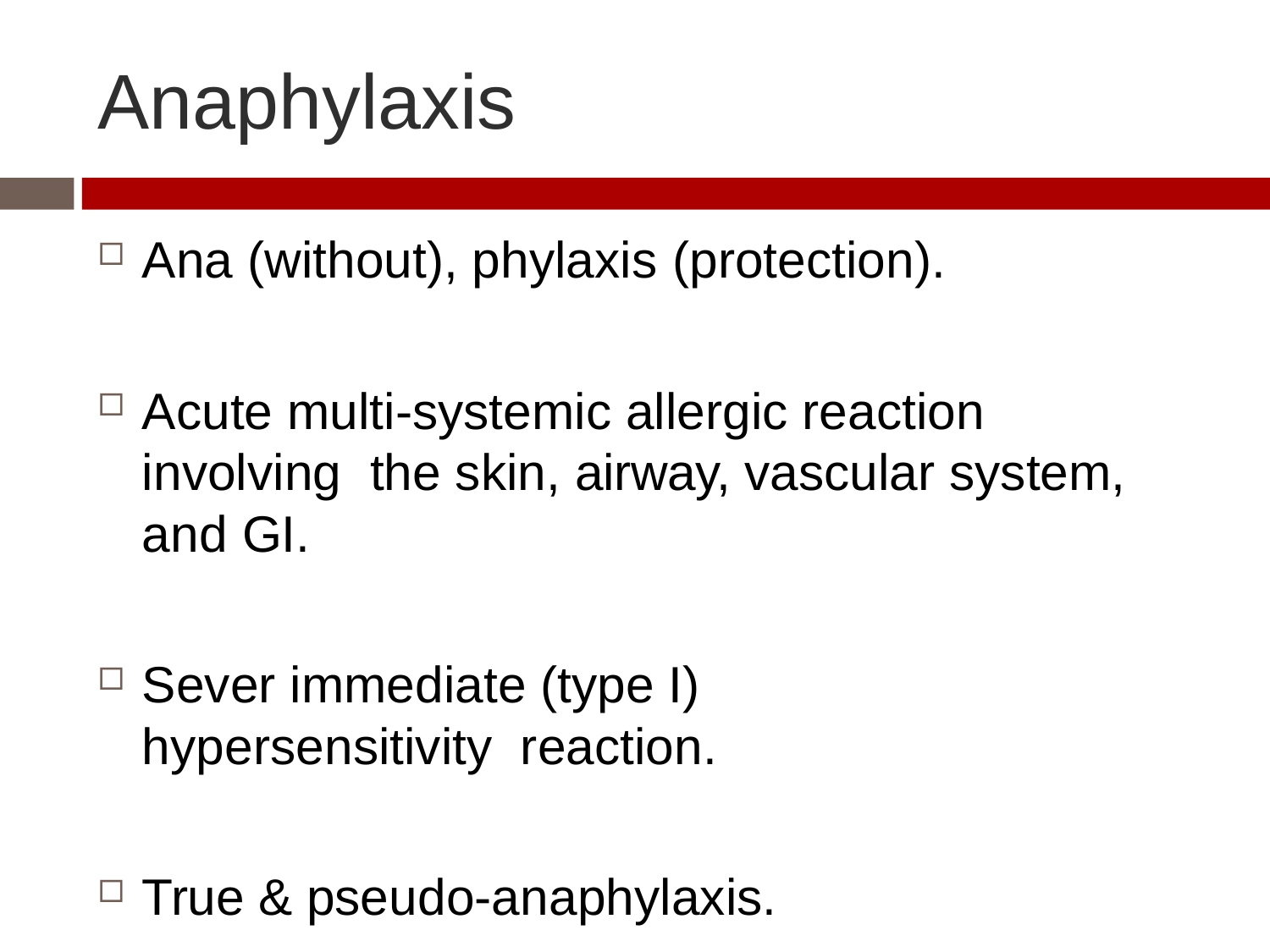

# Anaphylaxis
Ana (without), phylaxis (protection).

Acute multi-systemic allergic reaction involving  the skin, airway, vascular system, and GI.

Sever immediate (type I) hypersensitivity  reaction.

True & pseudo-anaphylaxis.